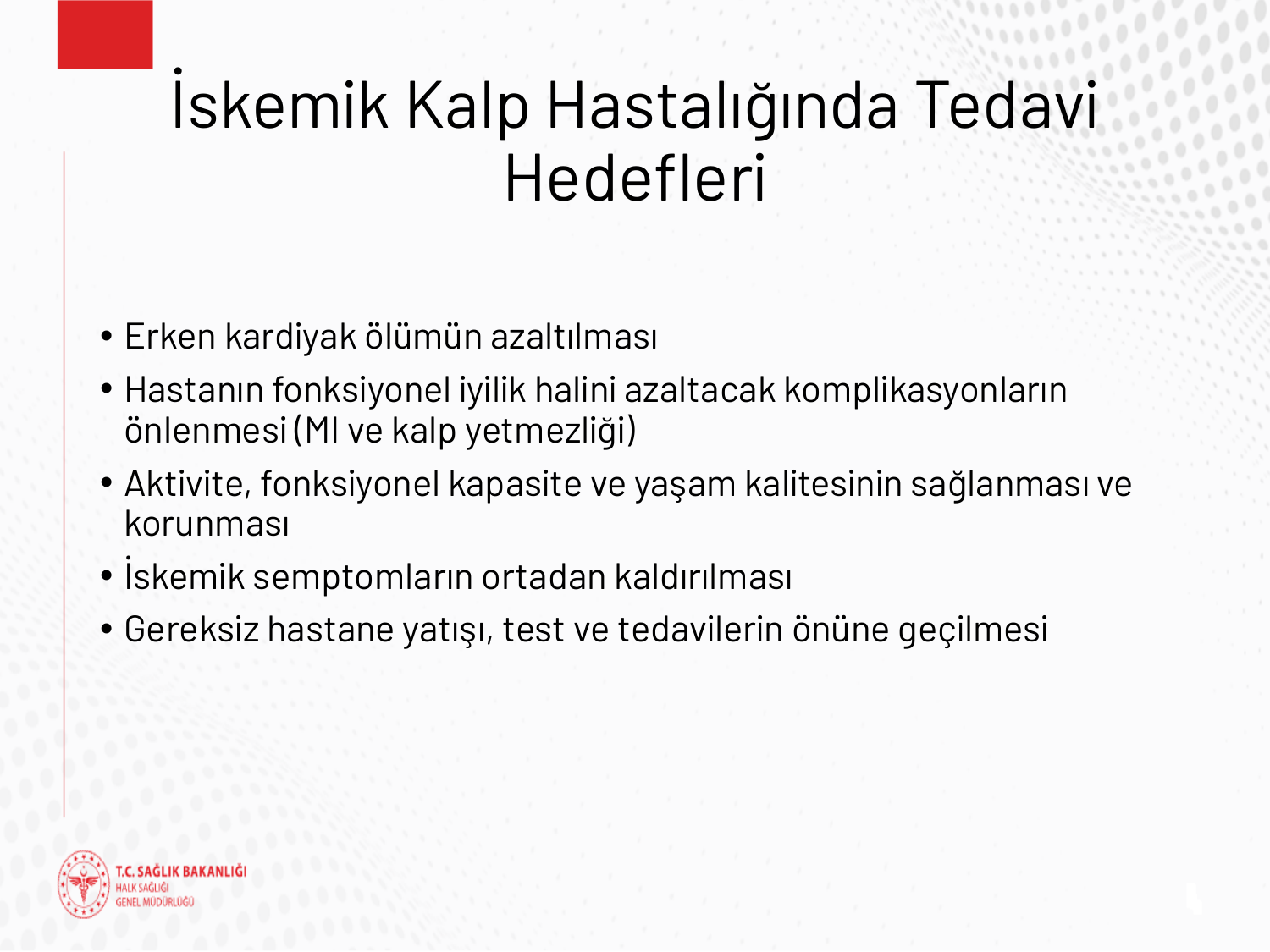

# İskemik Kalp Hastalığında Tedavi Hedefleri

Erken kardiyak ölümün azaltılması
Hastanın fonksiyonel iyilik halini azaltacak komplikasyonların önlenmesi (MI ve kalp yetmezliği)
Aktivite, fonksiyonel kapasite ve yaşam kalitesinin sağlanması ve korunması
İskemik semptomların ortadan kaldırılması
Gereksiz hastane yatışı, test ve tedavilerin önüne geçilmesi